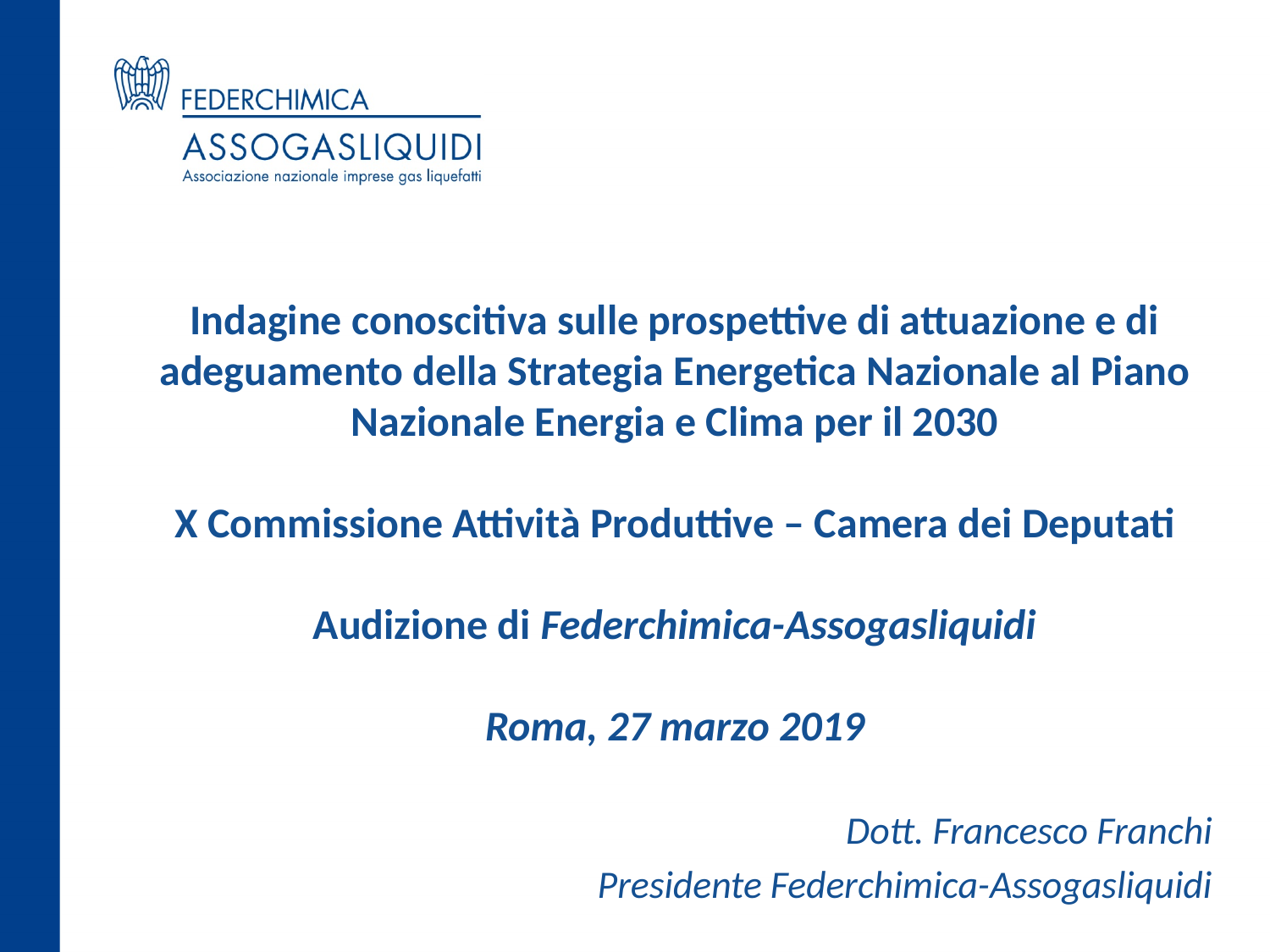

# Indagine conoscitiva sulle prospettive di attuazione e di adeguamento della Strategia Energetica Nazionale al Piano Nazionale Energia e Clima per il 2030 X Commissione Attività Produttive – Camera dei Deputati Audizione di Federchimica-Assogasliquidi Roma, 27 marzo 2019

Dott. Francesco Franchi
Presidente Federchimica-Assogasliquidi